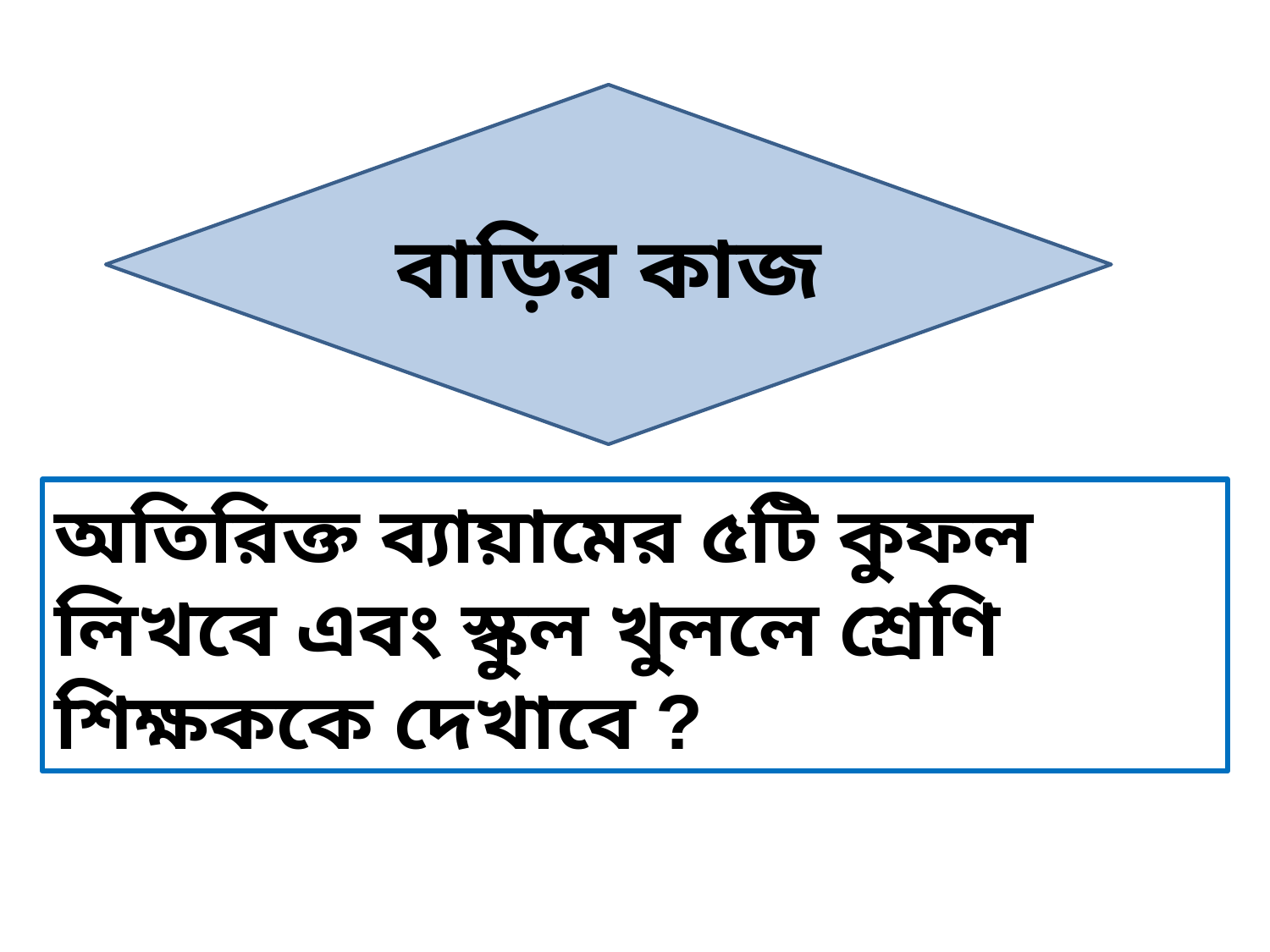

বাড়ির কাজ
অতিরিক্ত ব্যায়ামের ৫টি কুফল লিখবে এবং স্কুল খুললে শ্রেণি শিক্ষককে দেখাবে ?